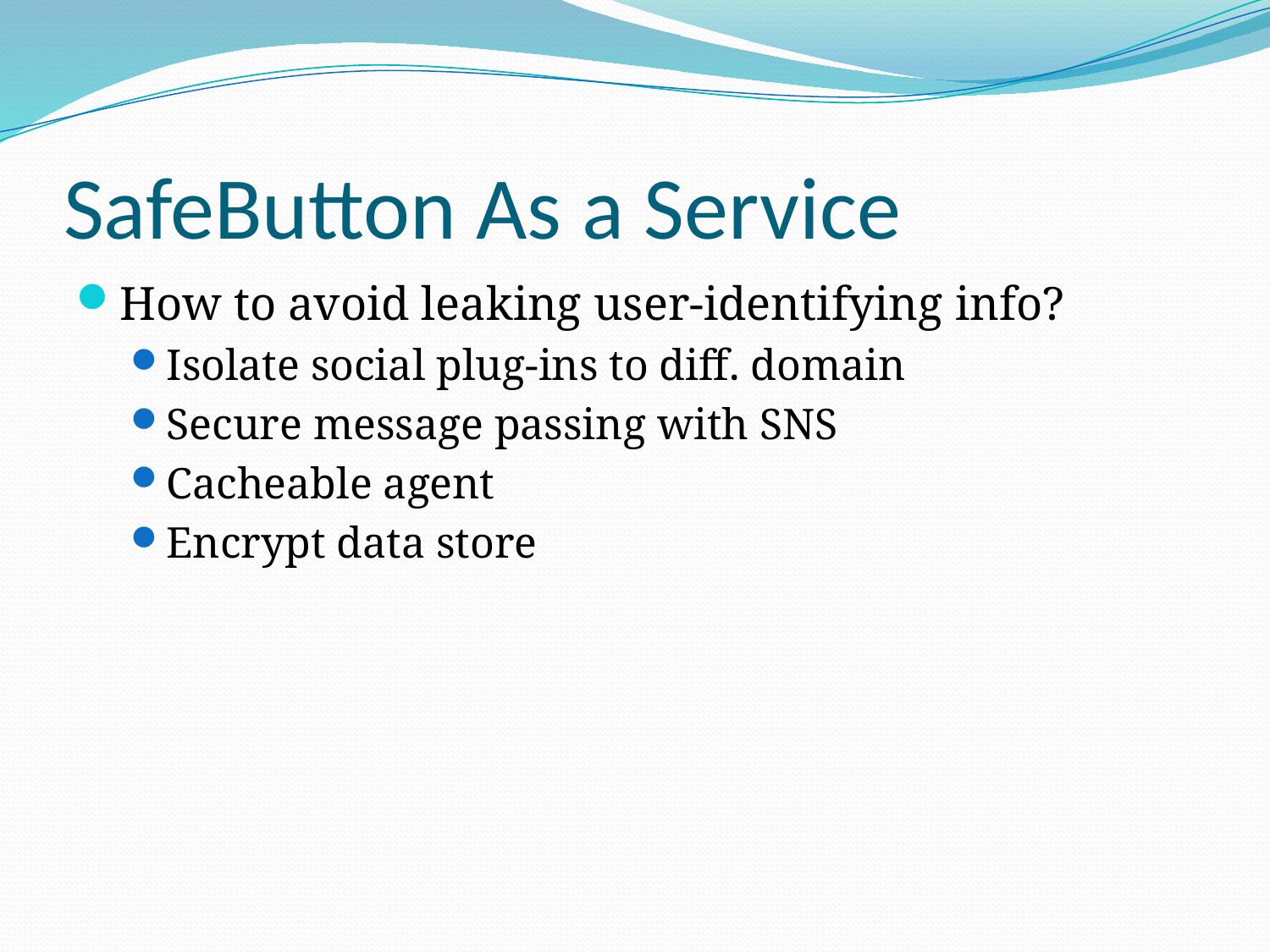

# SafeButton As a Service
How to avoid leaking user-identifying info?
Isolate social plug-ins to diff. domain
Secure message passing with SNS
Cacheable agent
Encrypt data store